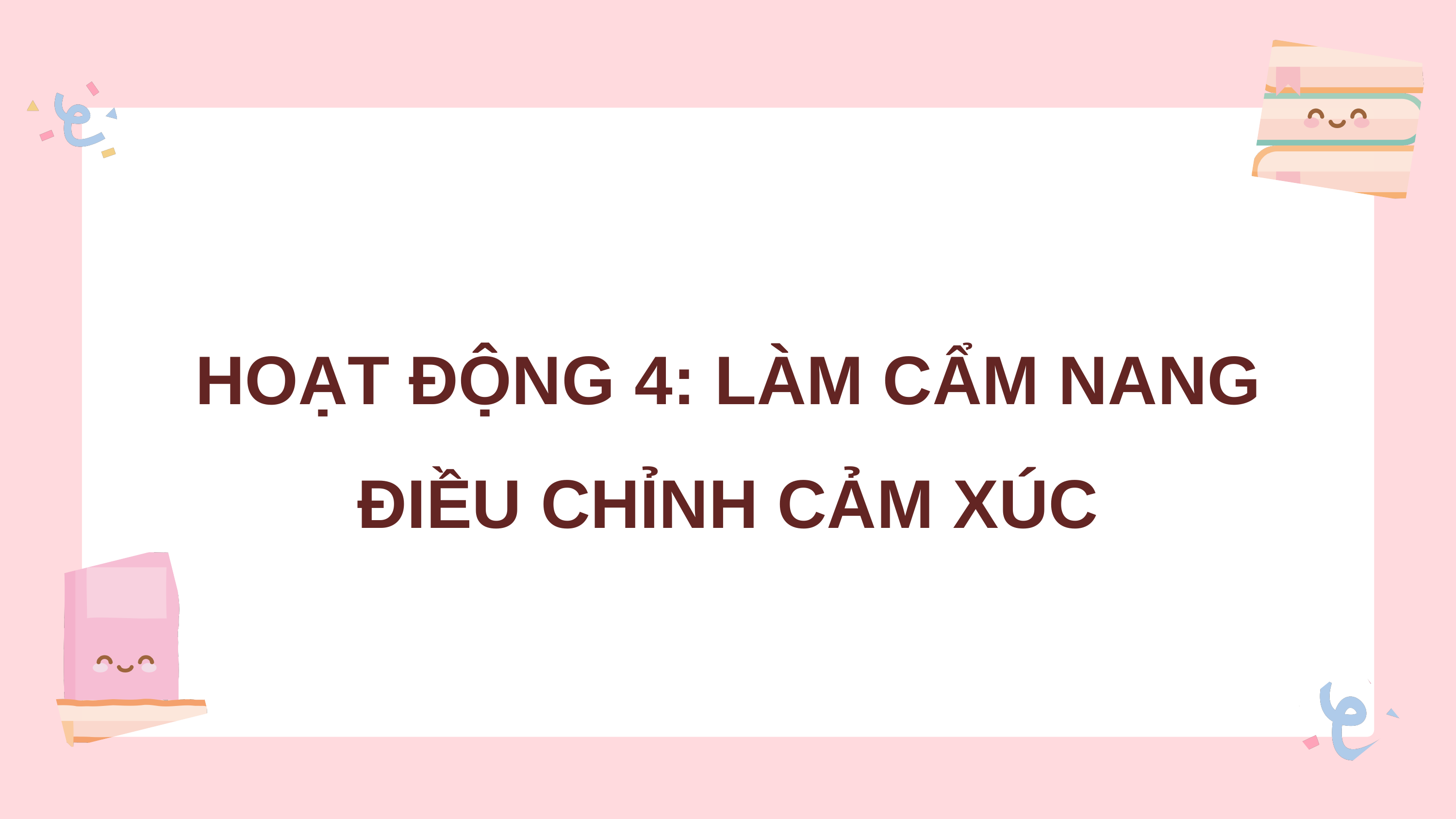

HOẠT ĐỘNG 4: LÀM CẨM NANG ĐIỀU CHỈNH CẢM XÚC